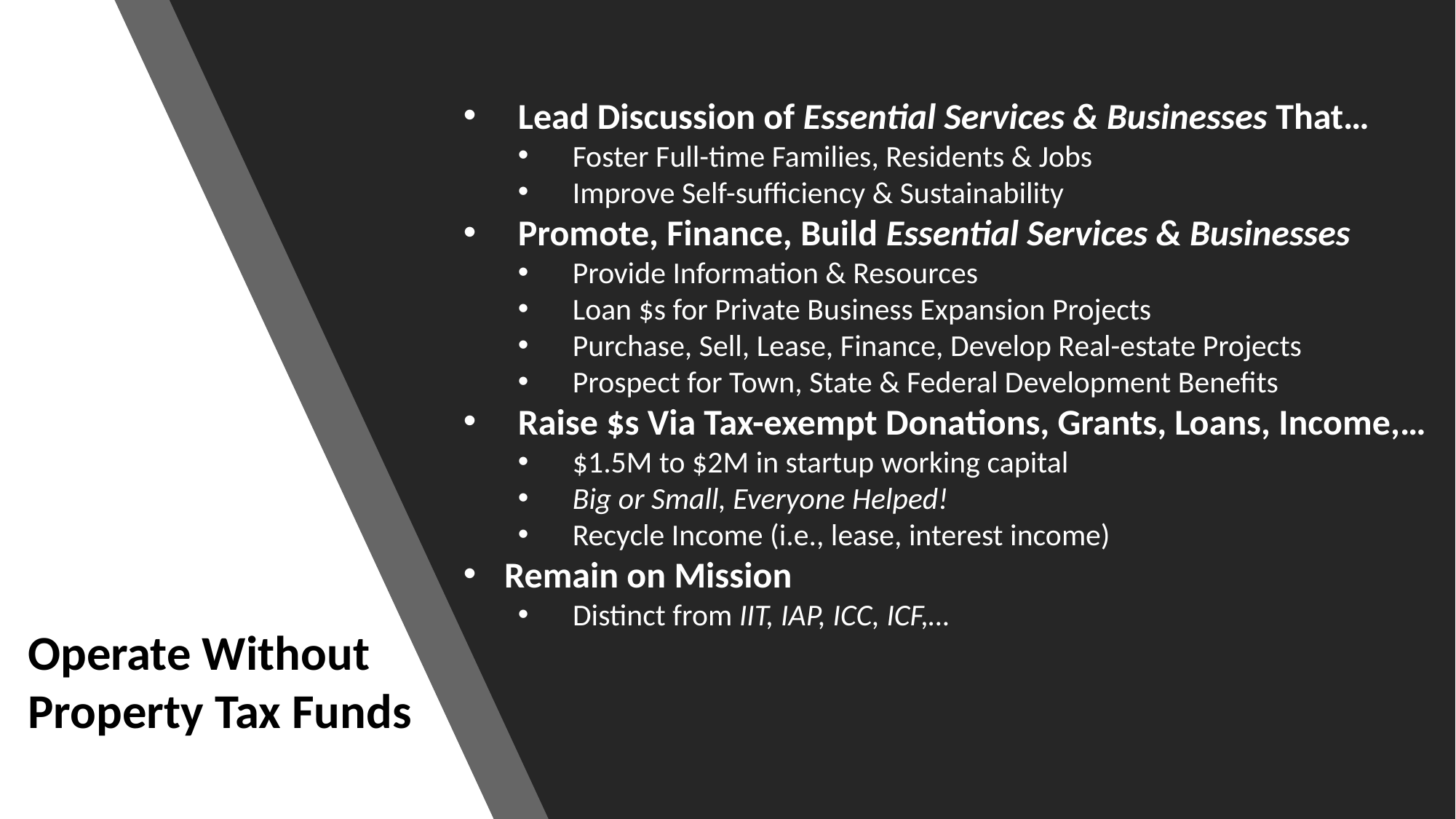

Lead Discussion of Essential Services & Businesses That…
Foster Full-time Families, Residents & Jobs
Improve Self-sufficiency & Sustainability
Promote, Finance, Build Essential Services & Businesses
Provide Information & Resources
Loan $s for Private Business Expansion Projects
Purchase, Sell, Lease, Finance, Develop Real-estate Projects
Prospect for Town, State & Federal Development Benefits
Raise $s Via Tax-exempt Donations, Grants, Loans, Income,…
$1.5M to $2M in startup working capital
Big or Small, Everyone Helped!
Recycle Income (i.e., lease, interest income)
Remain on Mission
Distinct from IIT, IAP, ICC, ICF,…
Operate Without Property Tax Funds